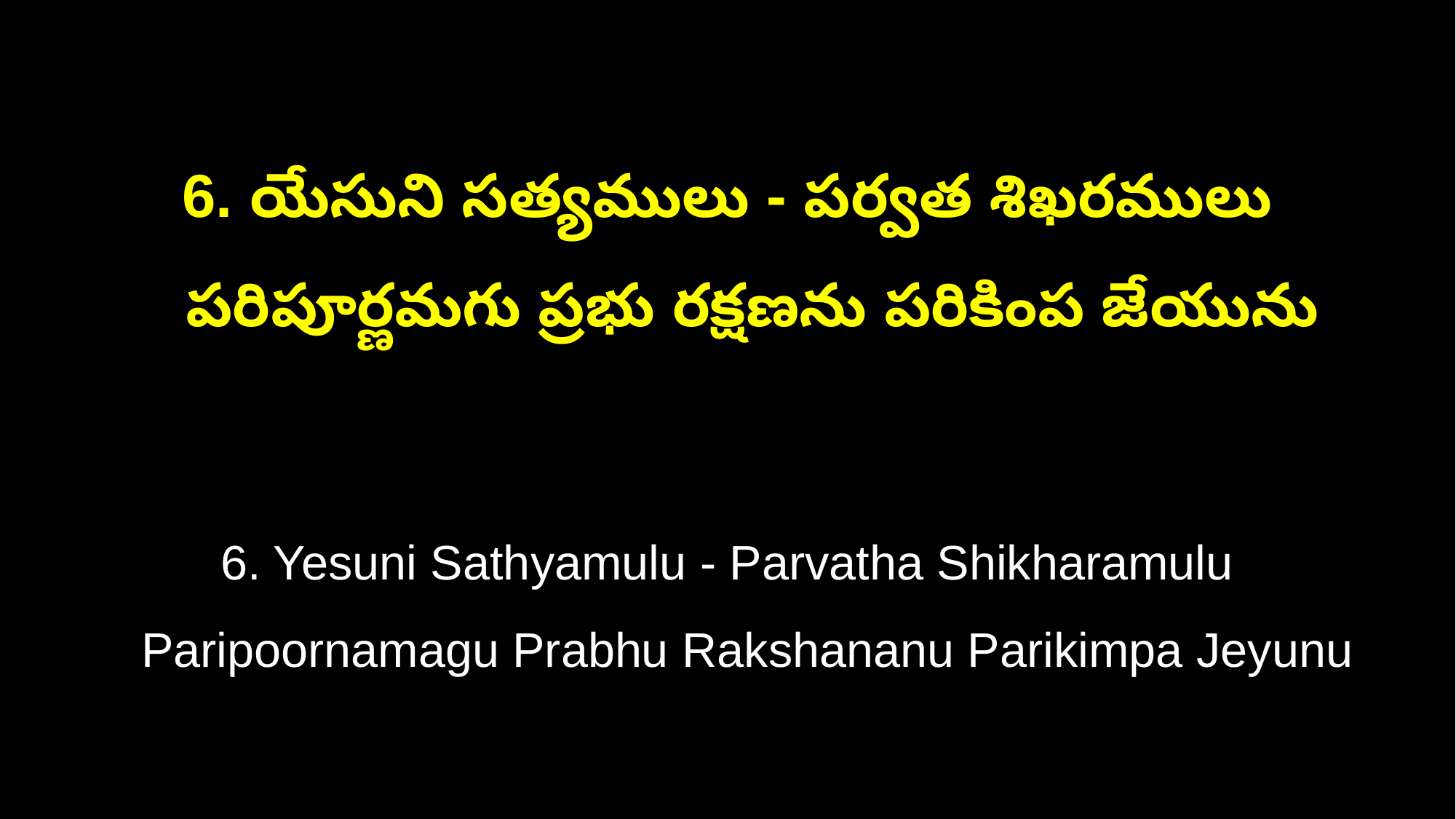

6. యేసుని సత్యములు - పర్వత శిఖరములు
   పరిపూర్ణమగు ప్రభు రక్షణను పరికింప జేయును
6. Yesuni Sathyamulu - Parvatha Shikharamulu
   Paripoornamagu Prabhu Rakshananu Parikimpa Jeyunu